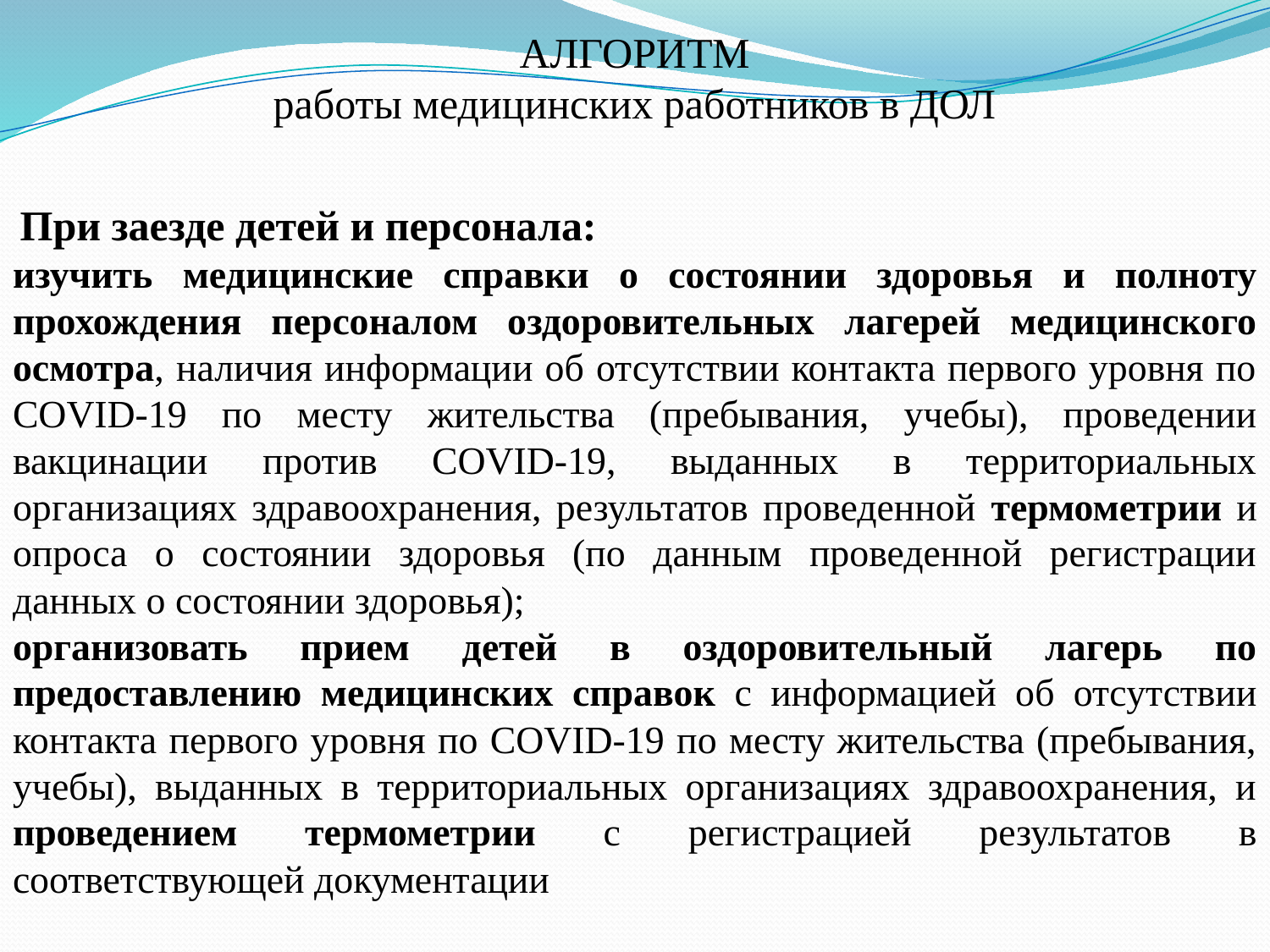

АЛГОРИТМ
работы медицинских работников в ДОЛ
 При заезде детей и персонала:
изучить медицинские справки о состоянии здоровья и полноту прохождения персоналом оздоровительных лагерей медицинского осмотра, наличия информации об отсутствии контакта первого уровня по COVID-19 по месту жительства (пребывания, учебы), проведении вакцинации против COVID-19, выданных в территориальных организациях здравоохранения, результатов проведенной термометрии и опроса о состоянии здоровья (по данным проведенной регистрации данных о состоянии здоровья);
организовать прием детей в оздоровительный лагерь по предоставлению медицинских справок с информацией об отсутствии контакта первого уровня по COVID-19 по месту жительства (пребывания, учебы), выданных в территориальных организациях здравоохранения, и проведением термометрии с регистрацией результатов в соответствующей документации